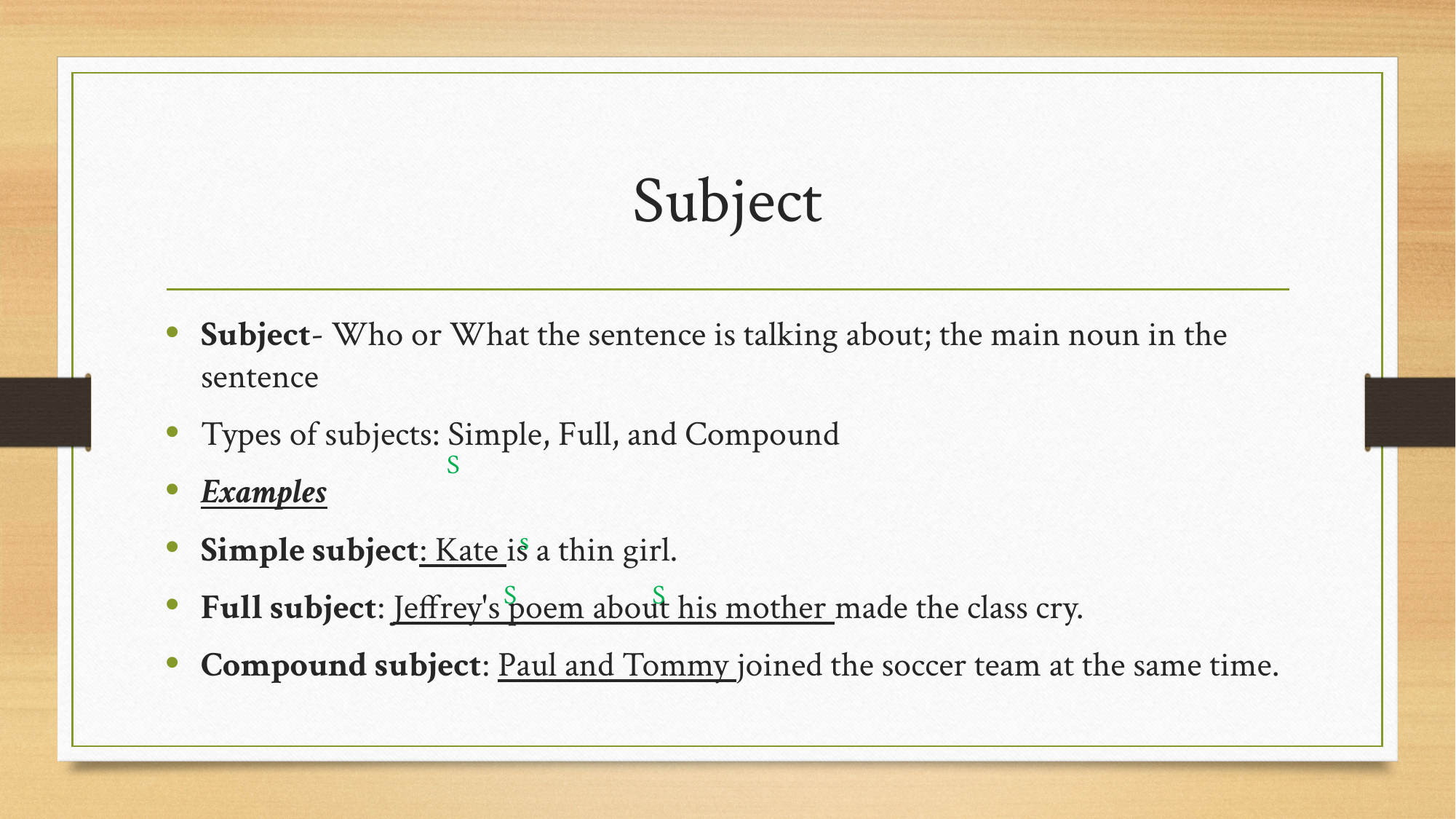

# Subject
Subject- Who or What the sentence is talking about; the main noun in the sentence
Types of subjects: Simple, Full, and Compound
Examples
Simple subject: Kate is a thin girl.
Full subject: Jeffrey's poem about his mother made the class cry.
Compound subject: Paul and Tommy joined the soccer team at the same time.
S
s
S
S